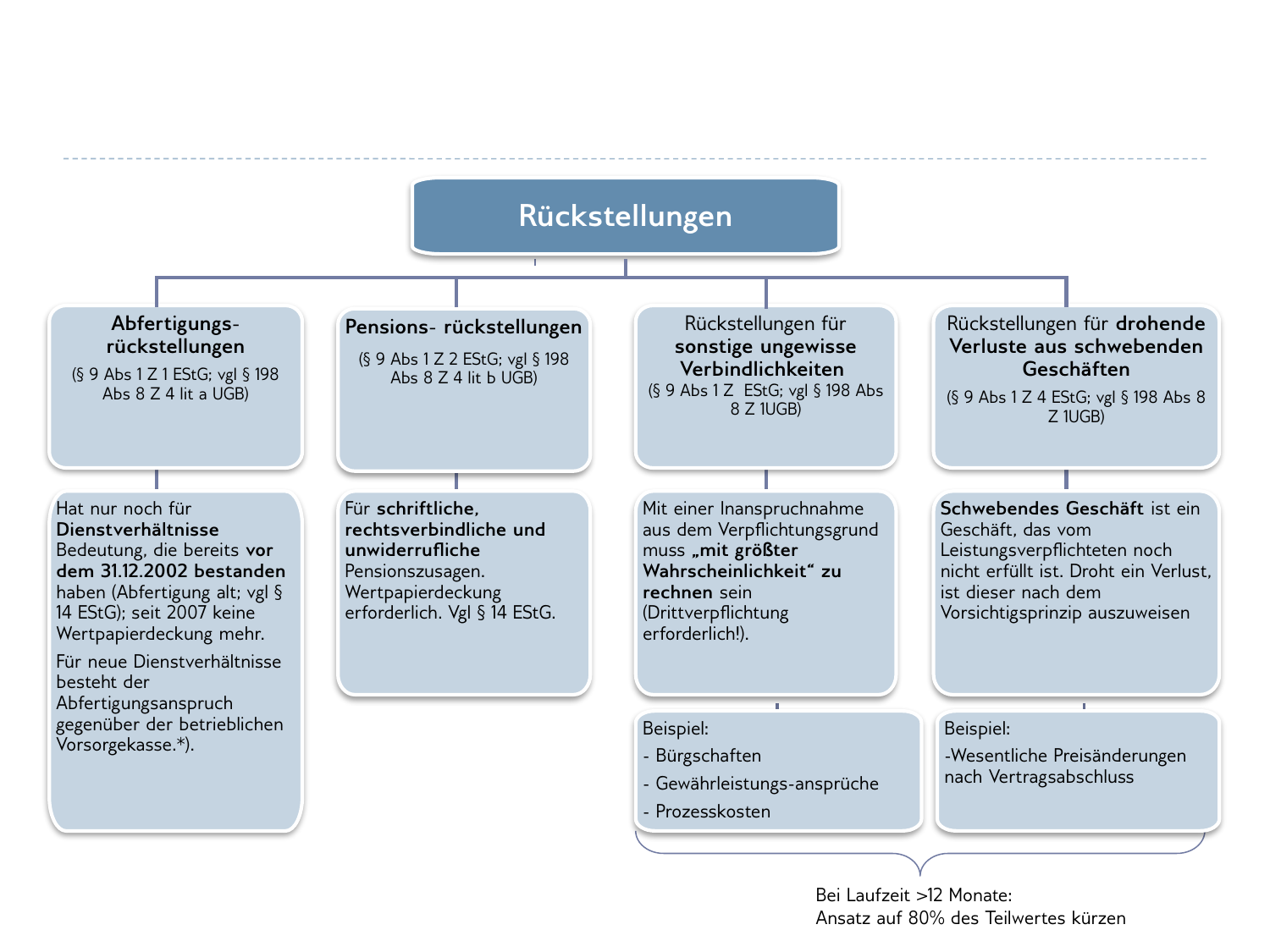

#
Rückstellungen
Abfertigungs-rückstellungen
(§ 9 Abs 1 Z 1 EStG; vgl § 198 Abs 8 Z 4 lit a UGB)
Rückstellungen für sonstige ungewisse Verbindlichkeiten
(§ 9 Abs 1 Z  EStG; vgl § 198 Abs 8 Z 1UGB)
Rückstellungen für drohende Verluste aus schwebenden Geschäften
(§ 9 Abs 1 Z 4 EStG; vgl § 198 Abs 8 Z 1UGB)
Pensions- rückstellungen
(§ 9 Abs 1 Z 2 EStG; vgl § 198 Abs 8 Z 4 lit b UGB)
Hat nur noch für Dienstverhältnisse Bedeutung, die bereits vor dem 31.12.2002 bestanden haben (Abfertigung alt; vgl § 14 EStG); seit 2007 keine Wertpapierdeckung mehr.
Für neue Dienstverhältnisse besteht der Abfertigungsanspruch gegenüber der betrieblichen Vorsorgekasse.*).
Für schriftliche, rechtsverbindliche und unwiderrufliche Pensionszusagen. Wertpapierdeckung erforderlich. Vgl § 14 EStG.
Mit einer Inanspruchnahme aus dem Verpflichtungsgrund muss „mit größter Wahrscheinlichkeit“ zu rechnen sein (Drittverpflichtung erforderlich!).
Schwebendes Geschäft ist ein Geschäft, das vom Leistungsverpflichteten noch nicht erfüllt ist. Droht ein Verlust, ist dieser nach dem Vorsichtigsprinzip auszuweisen

Beispiel:
-Wesentliche Preisänderungen nach Vertragsabschluss
Beispiel:
- Bürgschaften
- Gewährleistungs-ansprüche
- Prozesskosten

Bei Laufzeit >12 Monate:
Ansatz auf 80% des Teilwertes kürzen